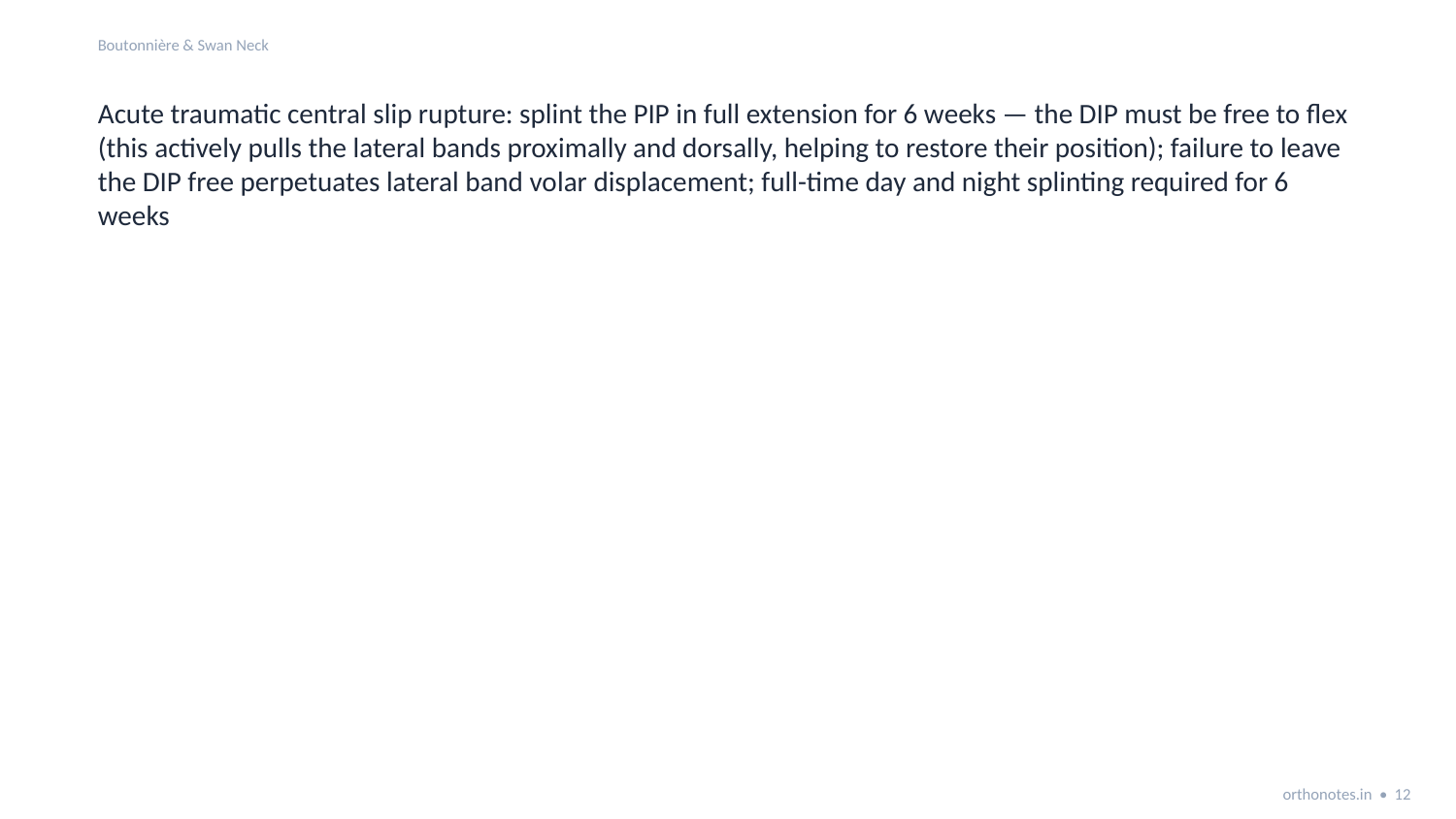

Boutonnière & Swan Neck
Acute traumatic central slip rupture: splint the PIP in full extension for 6 weeks — the DIP must be free to flex (this actively pulls the lateral bands proximally and dorsally, helping to restore their position); failure to leave the DIP free perpetuates lateral band volar displacement; full-time day and night splinting required for 6 weeks
orthonotes.in  •  12